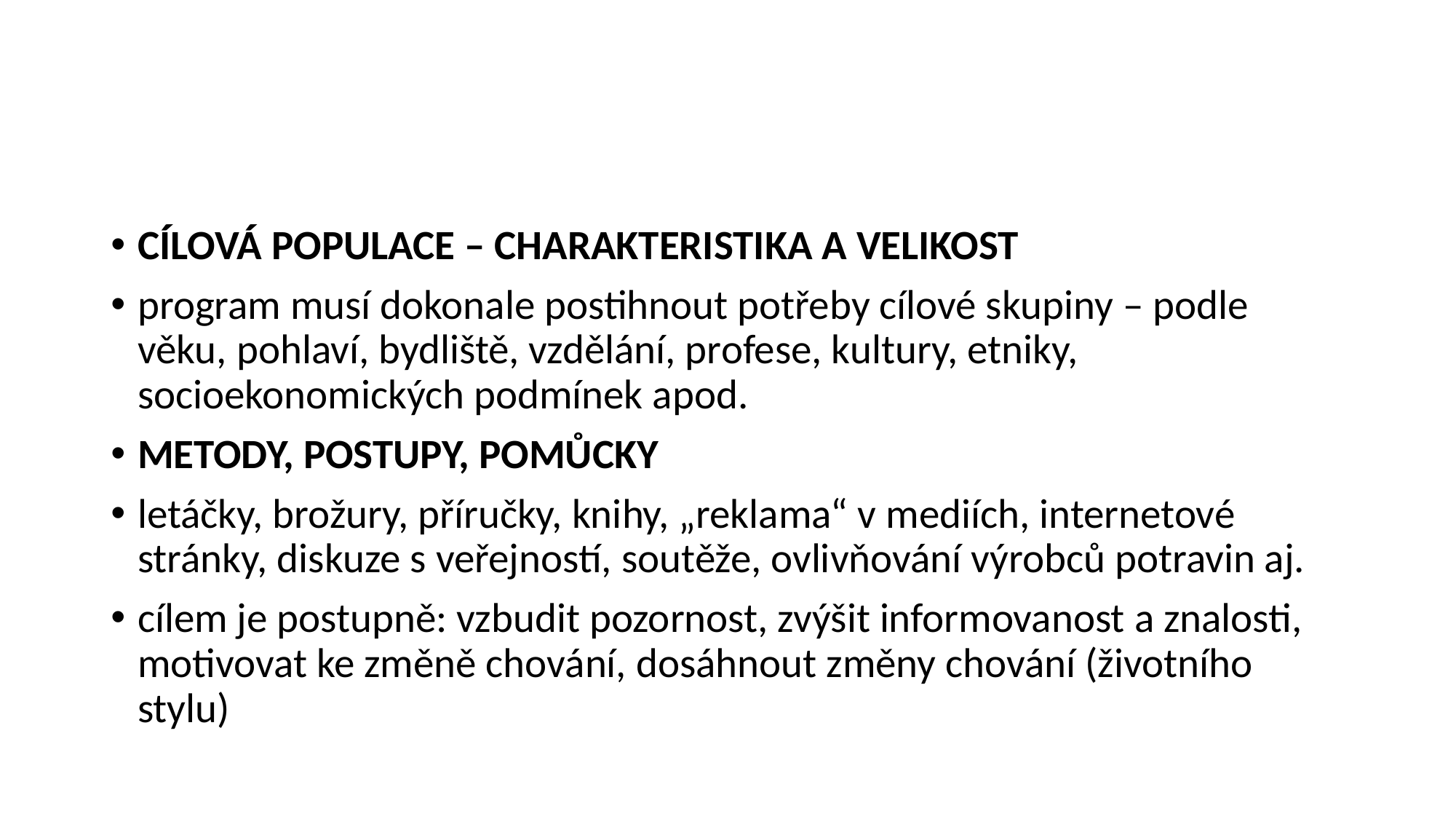

#
Cílová populace – charakteristika a velikost
program musí dokonale postihnout potřeby cílové skupiny – podle věku, pohlaví, bydliště, vzdělání, profese, kultury, etniky, socioekonomických podmínek apod.
Metody, postupy, pomůcky
letáčky, brožury, příručky, knihy, „reklama“ v mediích, internetové stránky, diskuze s veřejností, soutěže, ovlivňování výrobců potravin aj.
cílem je postupně: vzbudit pozornost, zvýšit informovanost a znalosti, motivovat ke změně chování, dosáhnout změny chování (životního stylu)